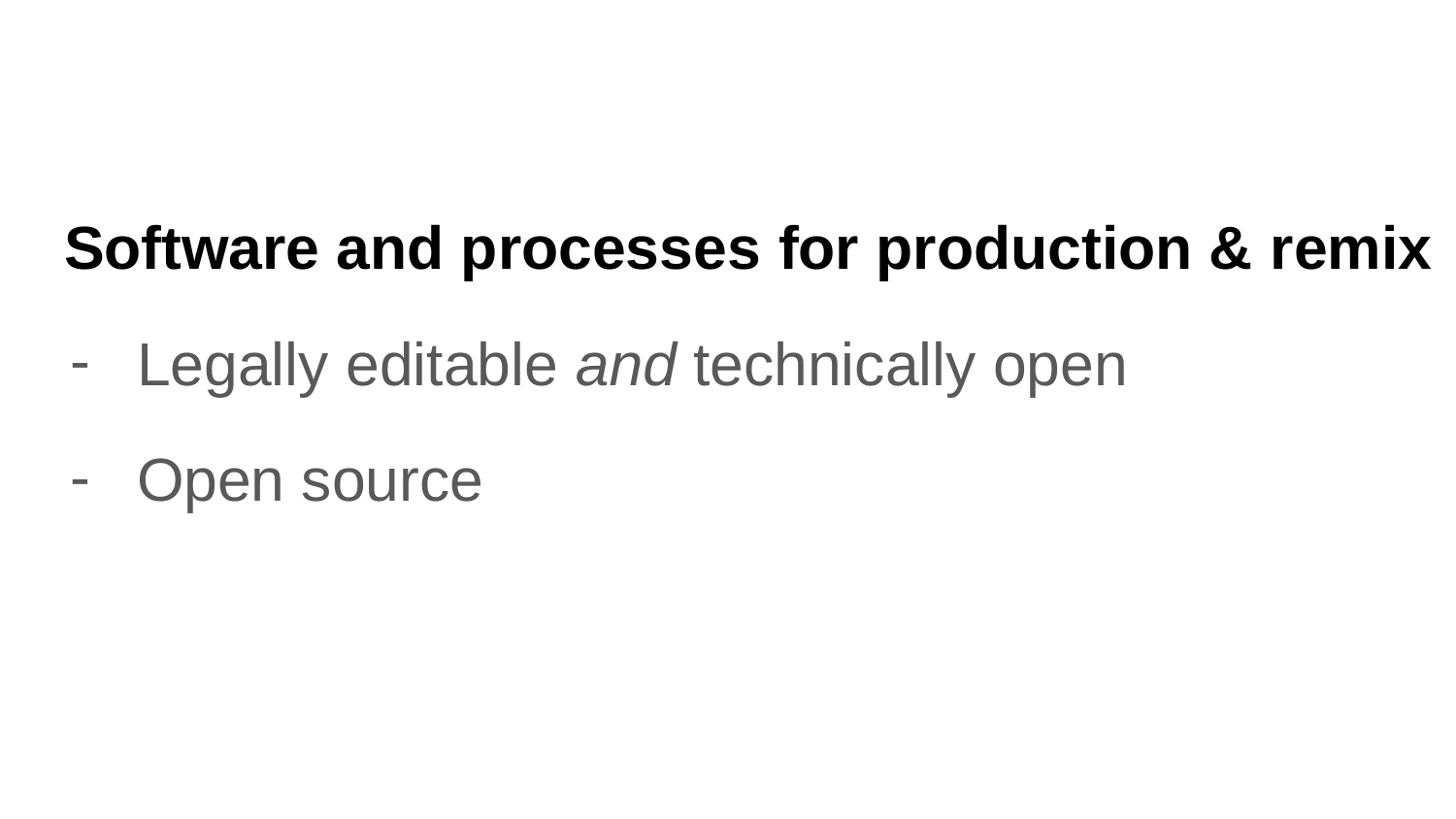

Software and processes for production & remix
Legally editable and technically open
Open source